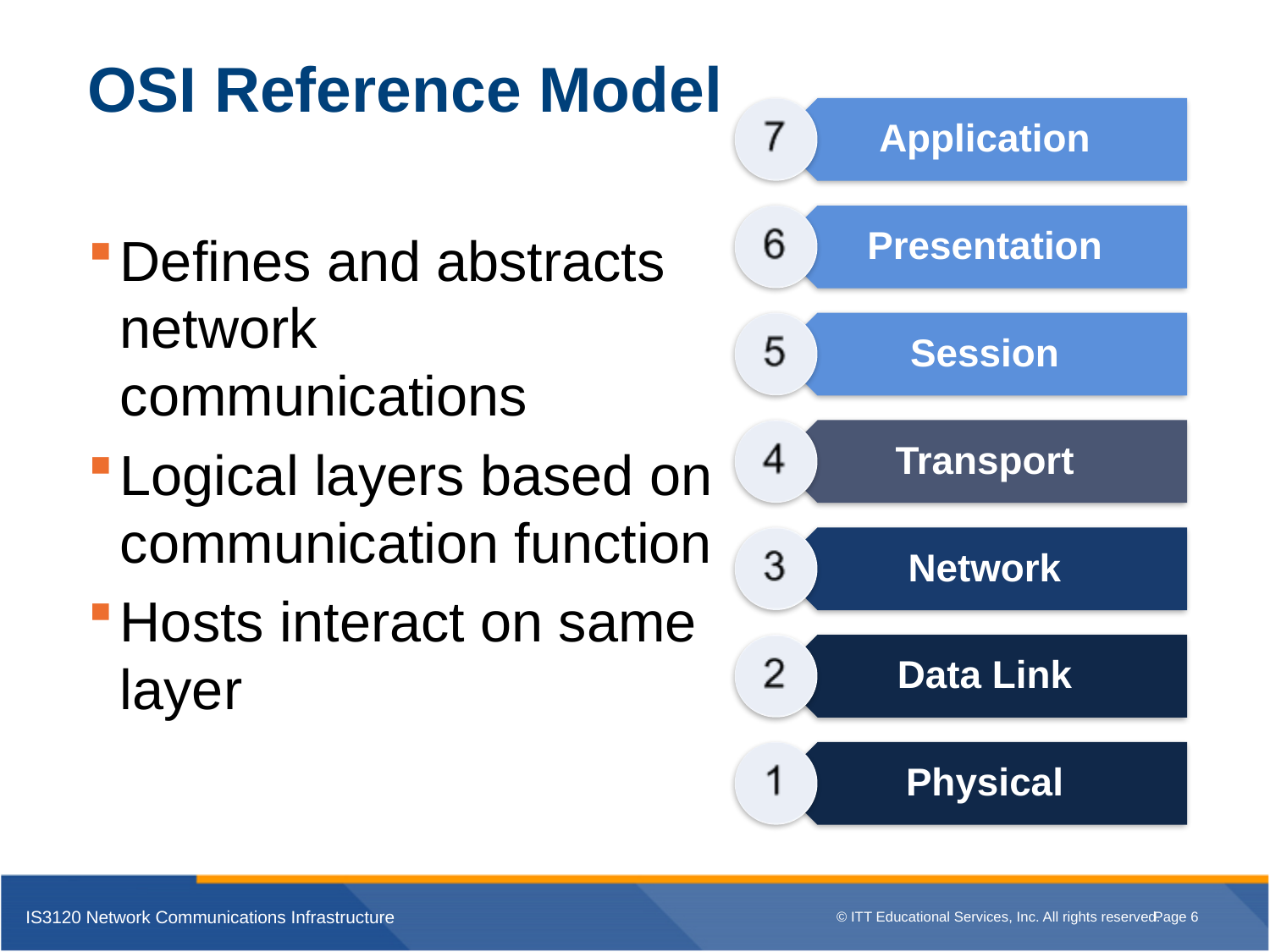

# OSI Reference Model
Application
Presentation
Session
Transport
Network
Data Link
Physical
Defines and abstracts network communications
Logical layers based on communication function
Hosts interact on same layer